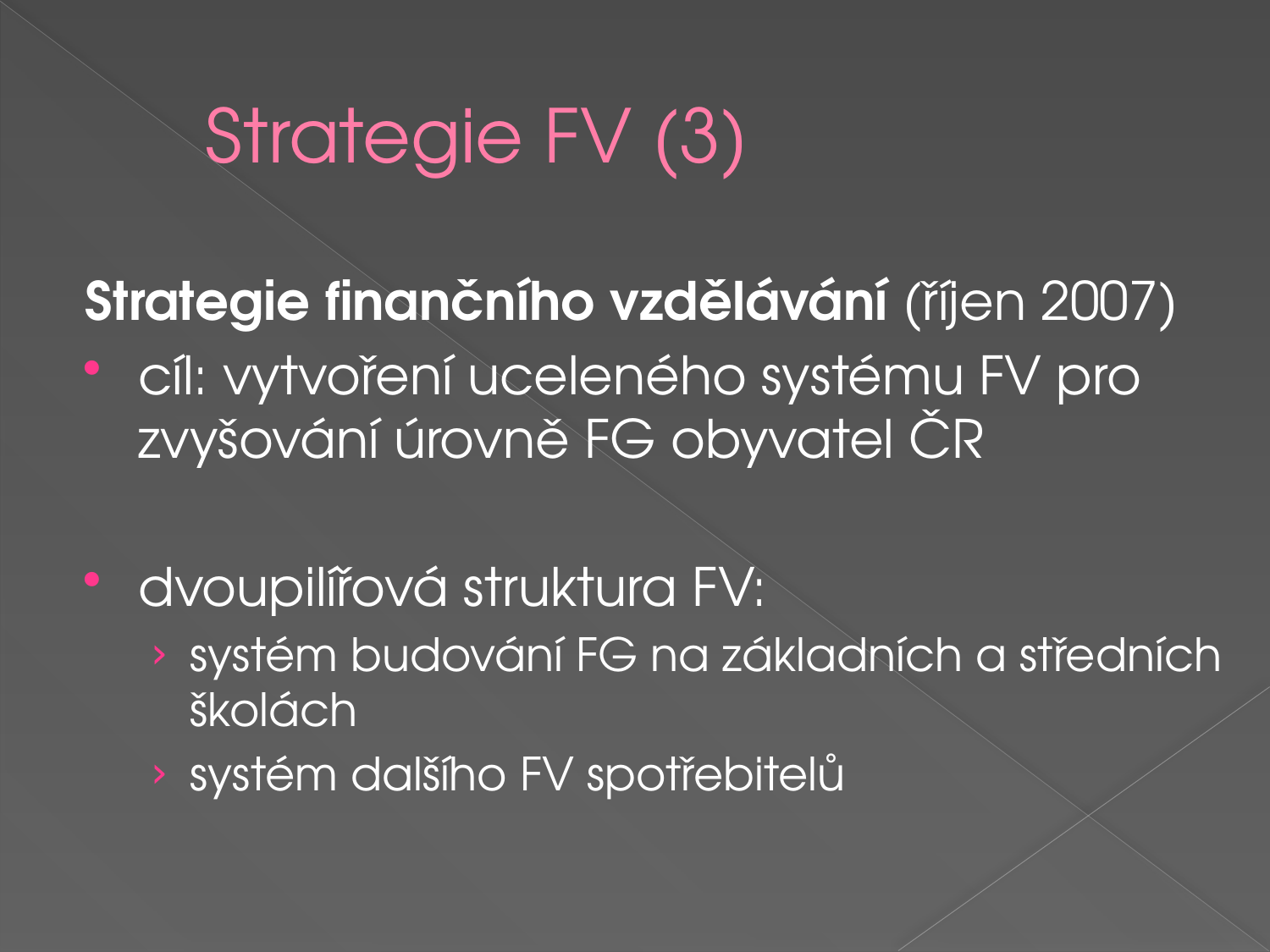

# Strategie FV (3)
Strategie finančního vzdělávání (říjen 2007)
cíl: vytvoření uceleného systému FV pro zvyšování úrovně FG obyvatel ČR

dvoupilířová struktura FV:
systém budování FG na základních a středních školách
systém dalšího FV spotřebitelů